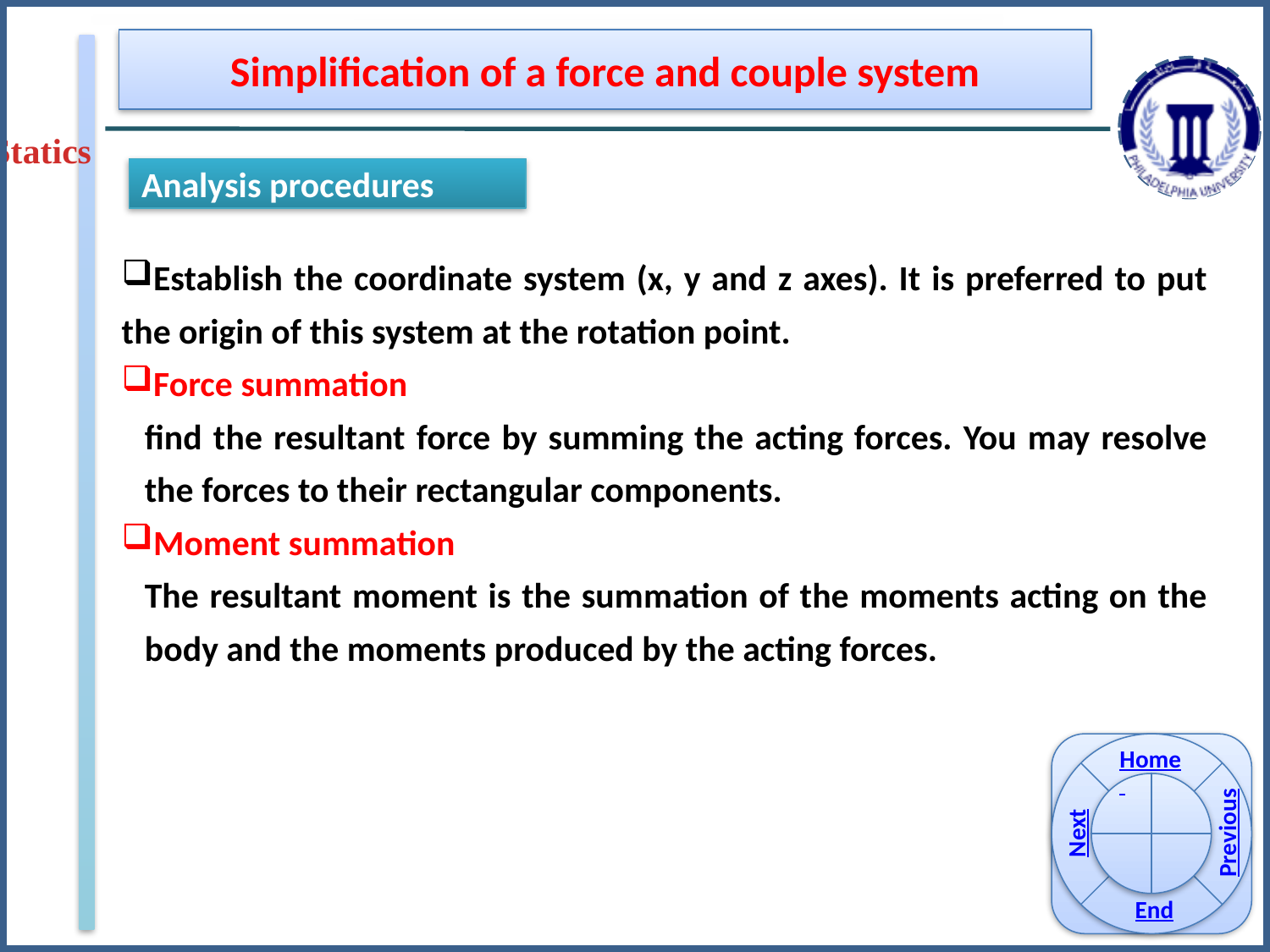

Simplification of a force and couple system

Statics
Analysis procedures

Establish the coordinate system (x, y and z axes). It is preferred to put the origin of this system at the rotation point.
Force summation
find the resultant force by summing the acting forces. You may resolve the forces to their rectangular components.
Moment summation
The resultant moment is the summation of the moments acting on the body and the moments produced by the acting forces.

Home

Previous
Next
End